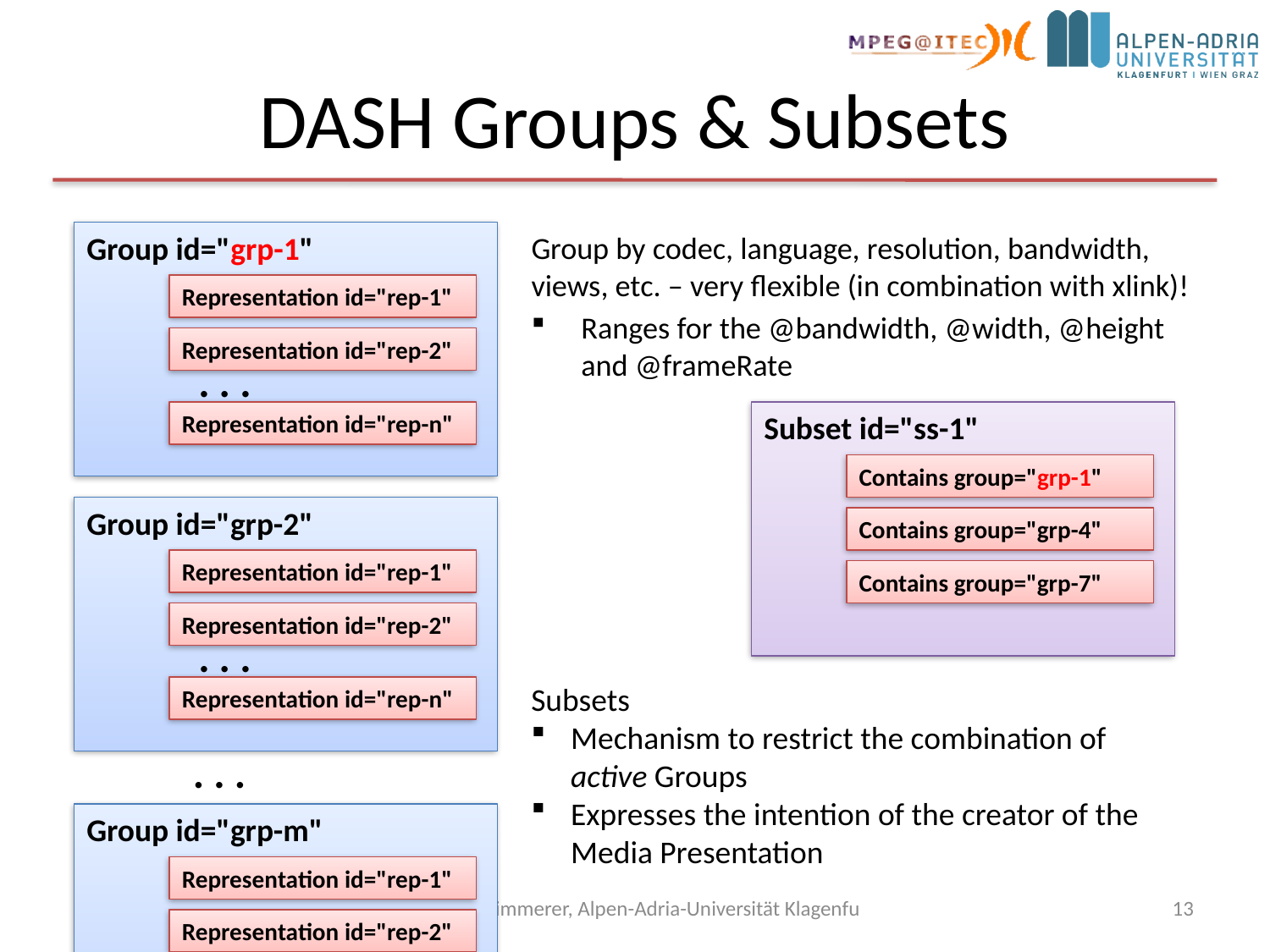

# DASH Groups & Subsets
Group id="grp-1"
Group by codec, language, resolution, bandwidth, views, etc. – very flexible (in combination with xlink)!
Ranges for the @bandwidth, @width, @height and @frameRate

Representation id="rep-1"
Representation id="rep-2"
. . .
Representation id="rep-n"
Subset id="ss-1"
Contains group="grp-1"
Contains group="grp-4"
Contains group="grp-7"
Group id="grp-2"
Representation id="rep-1"
Representation id="rep-2"
. . .
Subsets
Mechanism to restrict the combination of active Groups
Expresses the intention of the creator of the Media Presentation
Representation id="rep-n"
. . .
Group id="grp-m"
Representation id="rep-1"
2010/05/02
Christian Timmerer, Alpen-Adria-Universität Klagenfurt, Austria
13
Representation id="rep-2"
. . .
Representation id="rep-n"